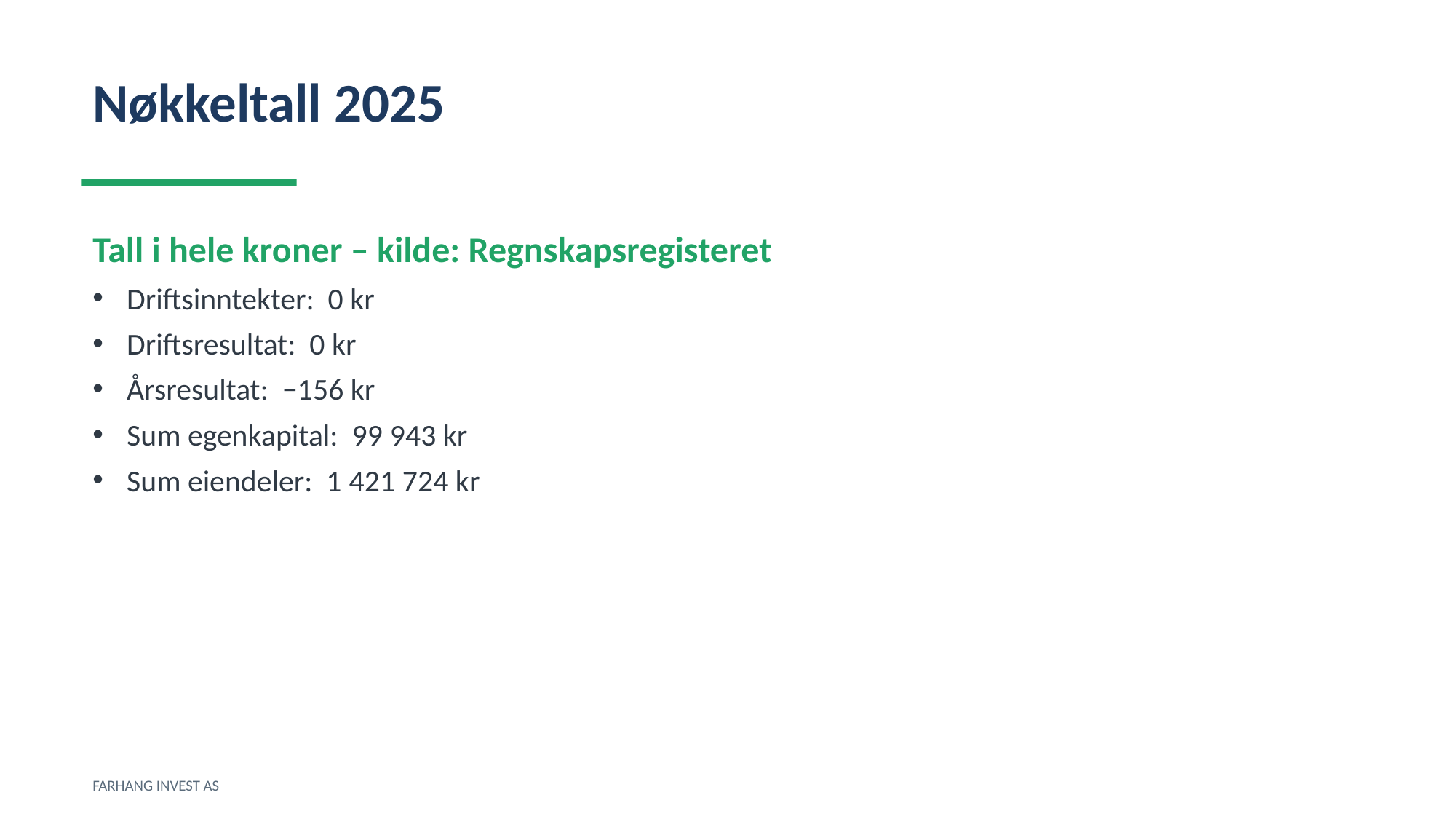

Nøkkeltall 2025

Tall i hele kroner – kilde: Regnskapsregisteret
Driftsinntekter:  0 kr
Driftsresultat:  0 kr
Årsresultat:  −156 kr
Sum egenkapital:  99 943 kr
Sum eiendeler:  1 421 724 kr
FARHANG INVEST AS